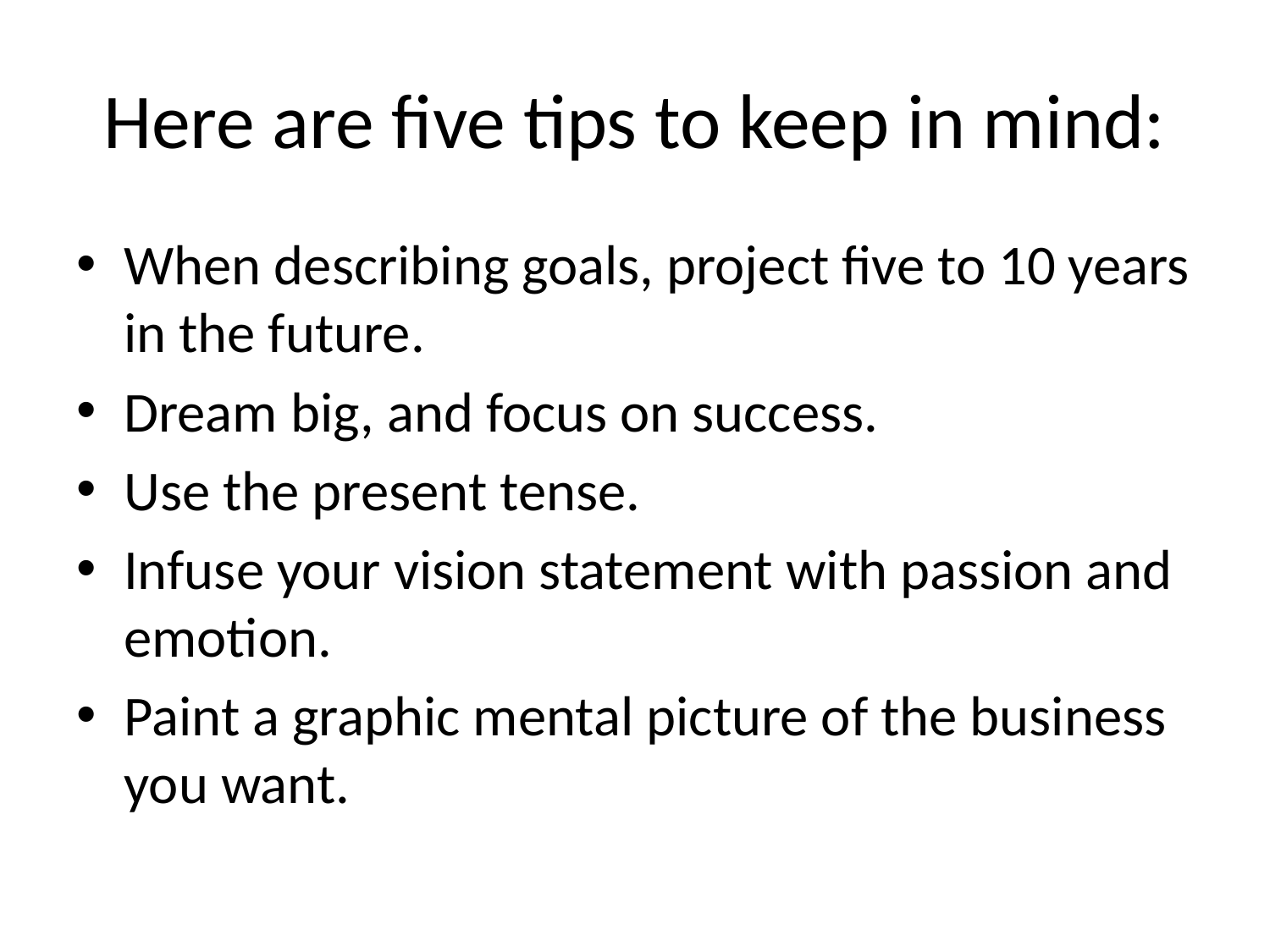

# Here are five tips to keep in mind:
When describing goals, project five to 10 years in the future.
Dream big, and focus on success.
Use the present tense.
Infuse your vision statement with passion and emotion.
Paint a graphic mental picture of the business you want.